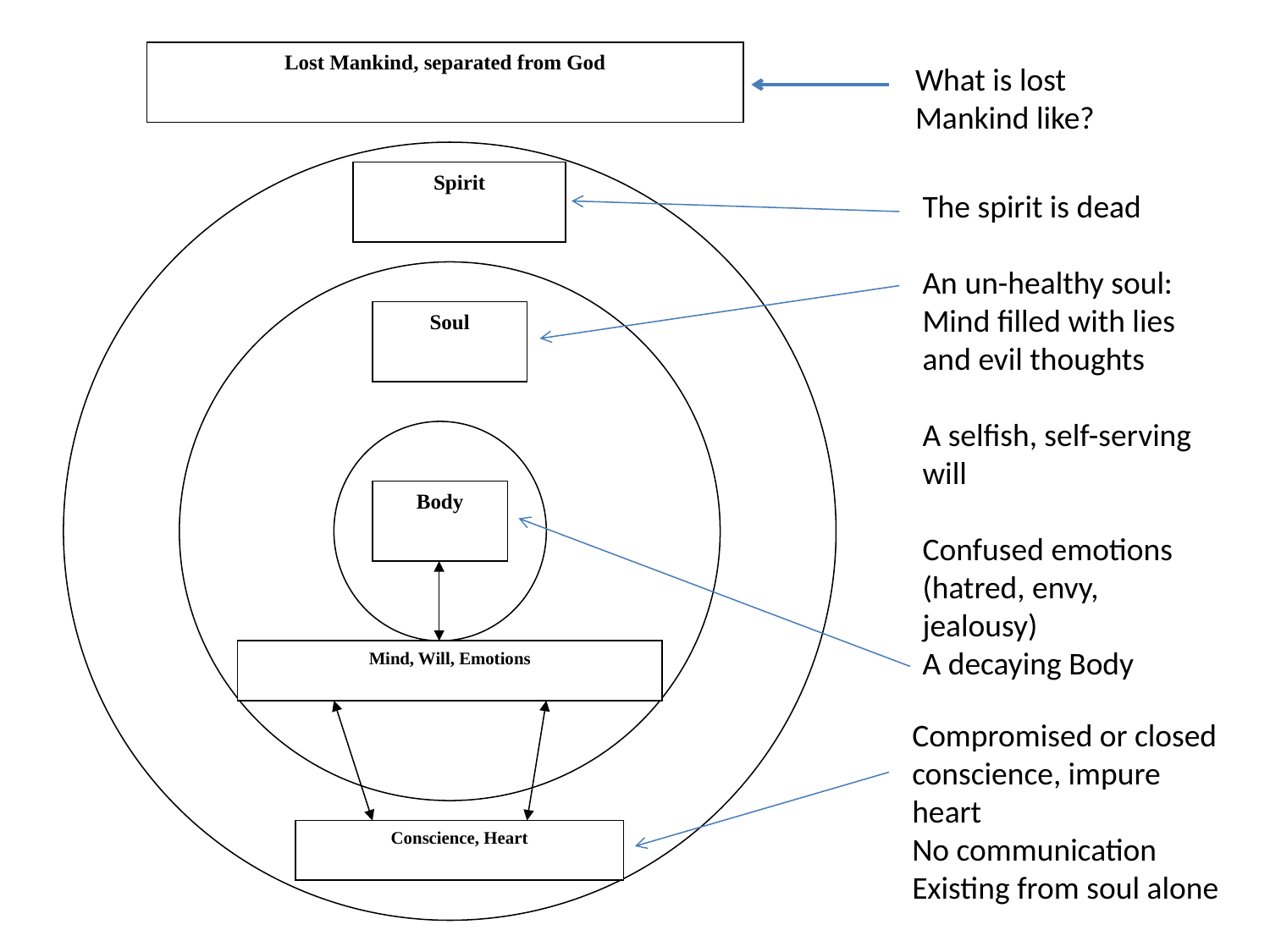

Lost Mankind, separated from God

Spirit

Soul

Body
Mind, Will, Emotions
Conscience, Heart
What is lost
Mankind like?
The spirit is dead

An un-healthy soul:
Mind filled with lies and evil thoughts

A selfish, self-serving will

Confused emotions
(hatred, envy, jealousy)
A decaying Body
Compromised or closed
conscience, impure
heart
No communication
Existing from soul alone